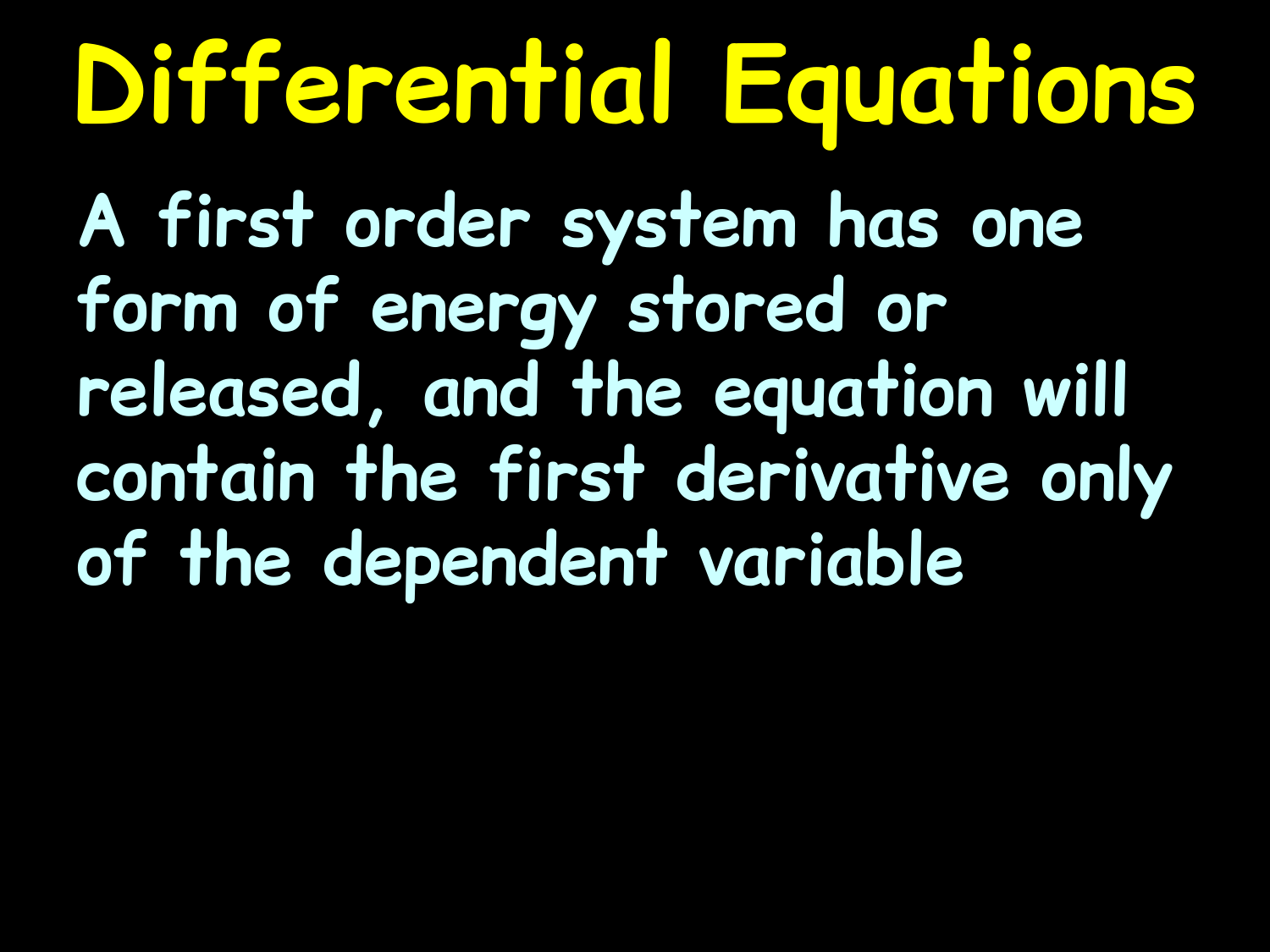

# Differential Equations
A first order system has one form of energy stored or released, and the equation will contain the first derivative only of the dependent variable